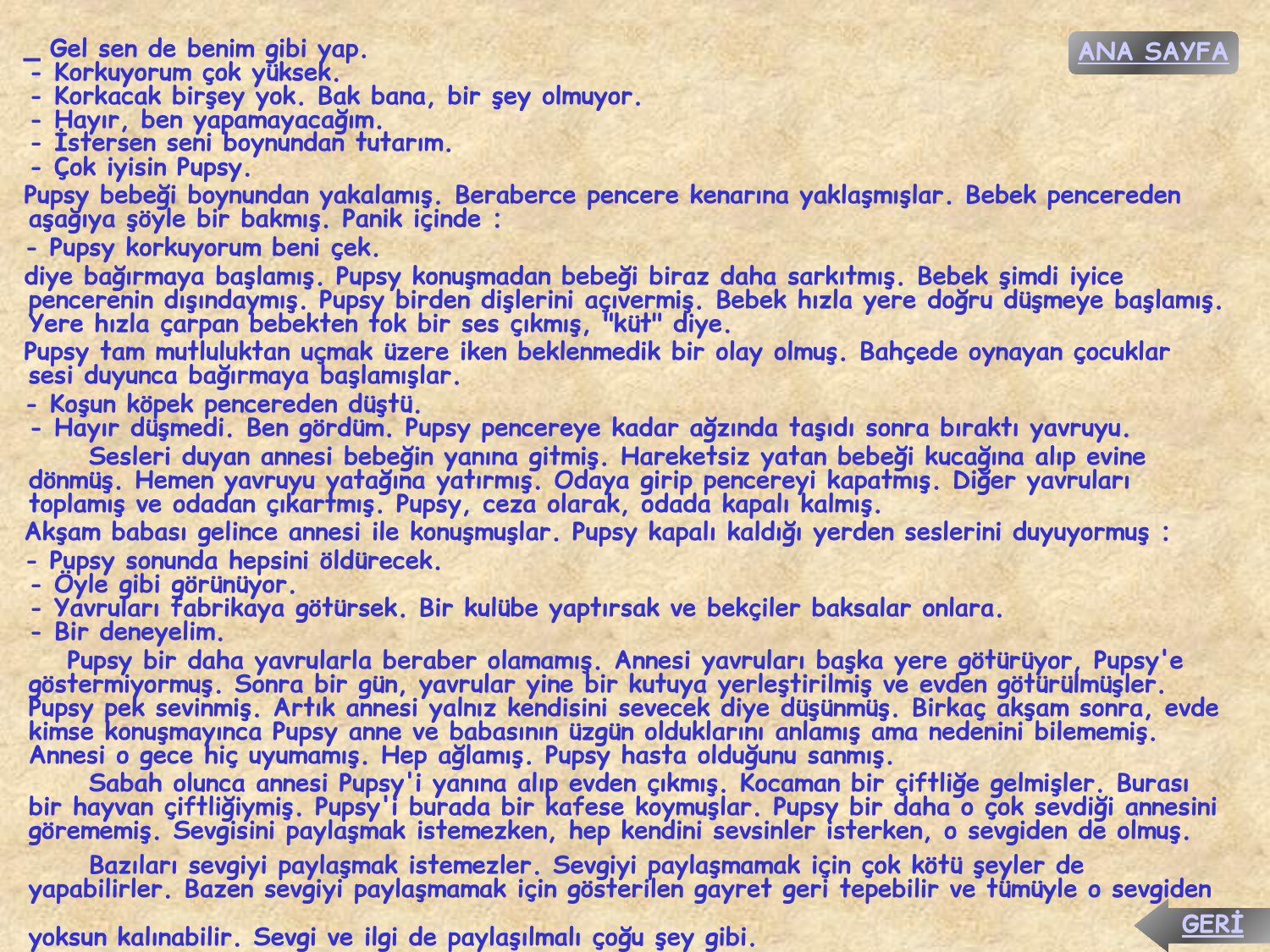

_ Gel sen de benim gibi yap.
- Korkuyorum çok yüksek.
- Korkacak birşey yok. Bak bana, bir şey olmuyor.
- Hayır, ben yapamayacağım.
- İstersen seni boynundan tutarım.
- Çok iyisin Pupsy.
    Pupsy bebeği boynundan yakalamış. Beraberce pencere kenarına yaklaşmışlar. Bebek pencereden aşağıya şöyle bir bakmış. Panik içinde :
    - Pupsy korkuyorum beni çek.
    diye bağırmaya başlamış. Pupsy konuşmadan bebeği biraz daha sarkıtmış. Bebek şimdi iyice pencerenin dışındaymış. Pupsy birden dişlerini açıvermiş. Bebek hızla yere doğru düşmeye başlamış. Yere hızla çarpan bebekten tok bir ses çıkmış, "küt" diye.
    Pupsy tam mutluluktan uçmak üzere iken beklenmedik bir olay olmuş. Bahçede oynayan çocuklar sesi duyunca bağırmaya başlamışlar.
    - Koşun köpek pencereden düştü.
- Hayır düşmedi. Ben gördüm. Pupsy pencereye kadar ağzında taşıdı sonra bıraktı yavruyu.
          Sesleri duyan annesi bebeğin yanına gitmiş. Hareketsiz yatan bebeği kucağına alıp evine dönmüş. Hemen yavruyu yatağına yatırmış. Odaya girip pencereyi kapatmış. Diğer yavruları toplamış ve odadan çıkartmış. Pupsy, ceza olarak, odada kapalı kalmış.
    Akşam babası gelince annesi ile konuşmuşlar. Pupsy kapalı kaldığı yerden seslerini duyuyormuş :
    - Pupsy sonunda hepsini öldürecek.
- Öyle gibi görünüyor.
- Yavruları fabrikaya götürsek. Bir kulübe yaptırsak ve bekçiler baksalar onlara.
- Bir deneyelim.
        Pupsy bir daha yavrularla beraber olamamış. Annesi yavruları başka yere götürüyor, Pupsy'e göstermiyormuş. Sonra bir gün, yavrular yine bir kutuya yerleştirilmiş ve evden götürülmüşler. Pupsy pek sevinmiş. Artık annesi yalnız kendisini sevecek diye düşünmüş. Birkaç akşam sonra, evde kimse konuşmayınca Pupsy anne ve babasının üzgün olduklarını anlamış ama nedenini bilememiş. Annesi o gece hiç uyumamış. Hep ağlamış. Pupsy hasta olduğunu sanmış.
          Sabah olunca annesi Pupsy'i yanına alıp evden çıkmış. Kocaman bir çiftliğe gelmişler. Burası bir hayvan çiftliğiymiş. Pupsy'i burada bir kafese koymuşlar. Pupsy bir daha o çok sevdiği annesini görememiş. Sevgisini paylaşmak istemezken, hep kendini sevsinler isterken, o sevgiden de olmuş.
          Bazıları sevgiyi paylaşmak istemezler. Sevgiyi paylaşmamak için çok kötü şeyler de yapabilirler. Bazen sevgiyi paylaşmamak için gösterilen gayret geri tepebilir ve tümüyle o sevgiden yoksun kalınabilir. Sevgi ve ilgi de paylaşılmalı çoğu şey gibi.

ANA SAYFA
GERİ